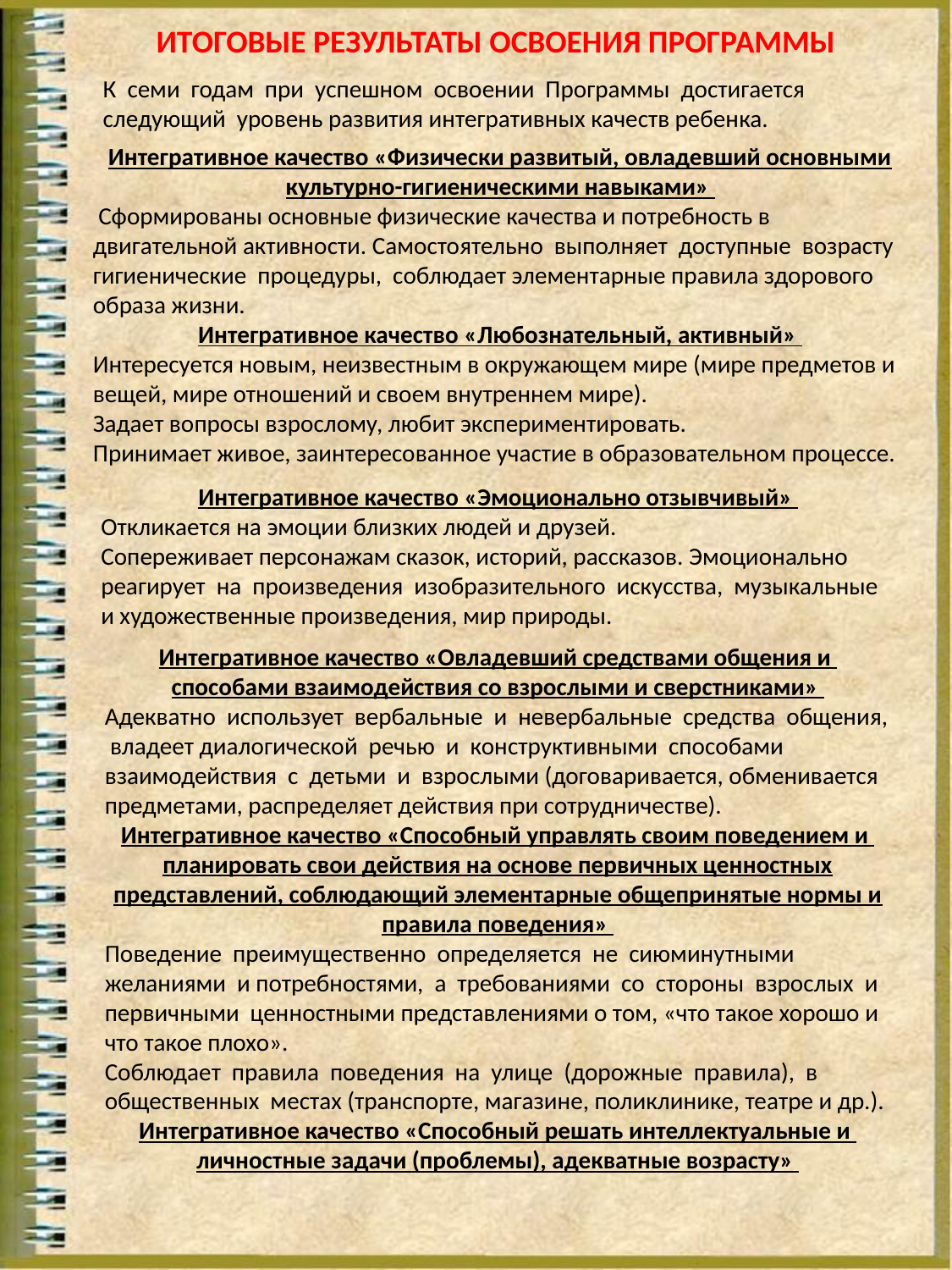

ИТОГОВЫЕ РЕЗУЛЬТАТЫ ОСВОЕНИЯ ПРОГРАММЫ
К  семи  годам  при  успешном  освоении  Программы  достигается  следующий  уровень развития интегративных качеств ребенка.

Интегративное качество «Физически развитый, овладевший основными культурно-гигиеническими навыками»
 Сформированы основные физические качества и потребность в двигательной активности. Самостоятельно  выполняет  доступные  возрасту  гигиенические  процедуры,  соблюдает элементарные правила здорового образа жизни.
Интегративное качество «Любознательный, активный»
Интересуется новым, неизвестным в окружающем мире (мире предметов и вещей, мире отношений и своем внутреннем мире).
Задает вопросы взрослому, любит экспериментировать.
Принимает живое, заинтересованное участие в образовательном процессе.

Интегративное качество «Эмоционально отзывчивый»
Откликается на эмоции близких людей и друзей.
Сопереживает персонажам сказок, историй, рассказов. Эмоционально  реагирует  на  произведения  изобразительного  искусства,  музыкальные  и художественные произведения, мир природы.

Интегративное качество «Овладевший средствами общения и
способами взаимодействия со взрослыми и сверстниками»
Адекватно  использует  вербальные  и  невербальные  средства  общения,  владеет диалогической  речью  и  конструктивными  способами  взаимодействия  с  детьми  и  взрослыми (договаривается, обменивается предметами, распределяет действия при сотрудничестве).
Интегративное качество «Способный управлять своим поведением и
планировать свои действия на основе первичных ценностных представлений, соблюдающий элементарные общепринятые нормы и правила поведения»
Поведение  преимущественно  определяется  не  сиюминутными  желаниями  и потребностями,  а  требованиями  со  стороны  взрослых  и  первичными  ценностными представлениями о том, «что такое хорошо и что такое плохо».
Соблюдает  правила  поведения  на  улице  (дорожные  правила),  в  общественных  местах (транспорте, магазине, поликлинике, театре и др.).
Интегративное качество «Способный решать интеллектуальные и
личностные задачи (проблемы), адекватные возрасту»